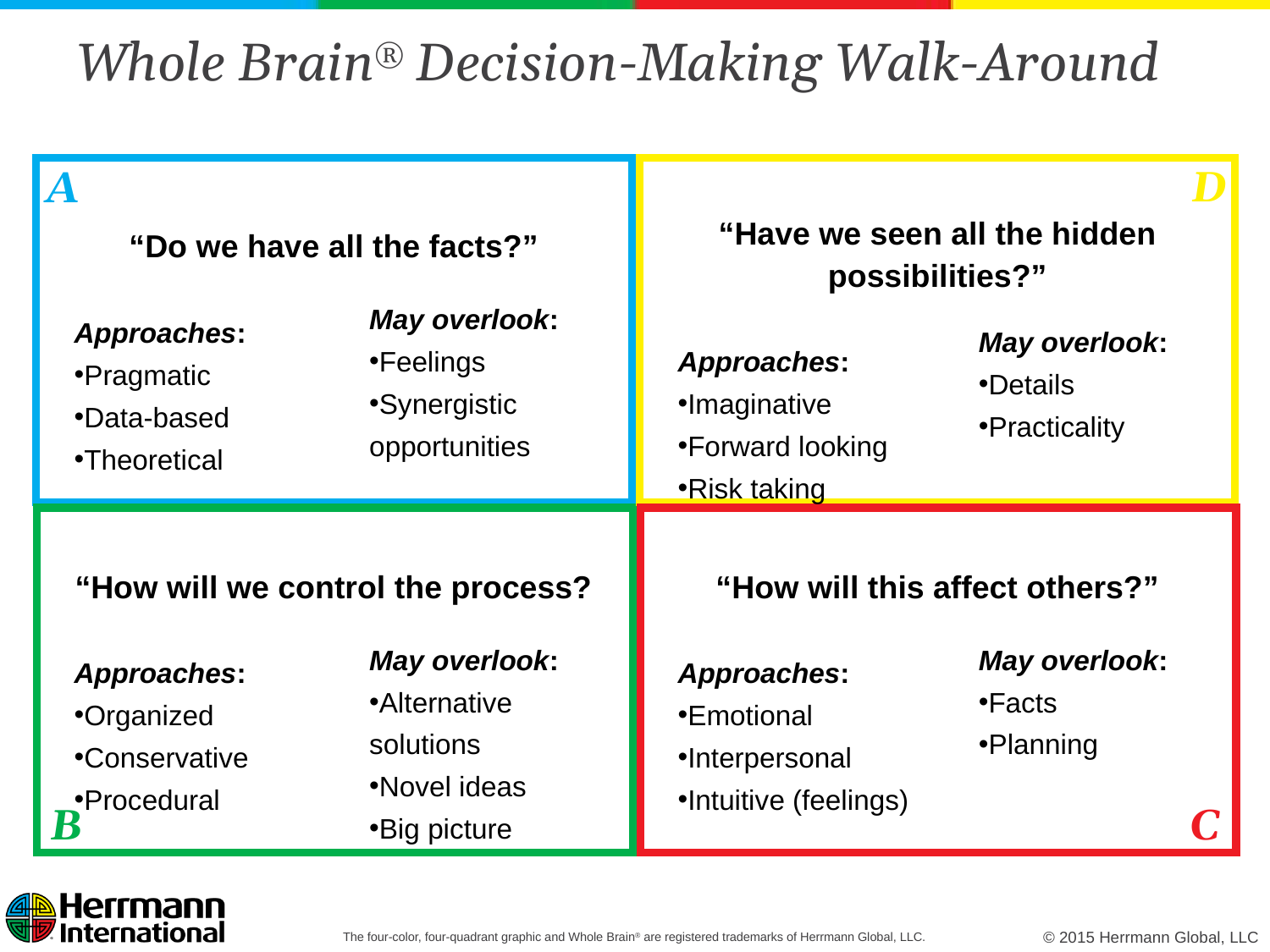

# Whole Brain® Decision-Making Walk-Around
“Have we seen all the hidden possibilities?”

Approaches:
Imaginative
Forward looking
Risk taking
“Do we have all the facts?”

Approaches:
Pragmatic
Data-based
Theoretical
May overlook:
Feelings
Synergistic opportunities
May overlook:
Details
Practicality
“How will we control the process?

Approaches:
Organized
Conservative
Procedural
“How will this affect others?”

Approaches:
Emotional
Interpersonal
Intuitive (feelings)
May overlook:
Alternative solutions
Novel ideas
Big picture
May overlook:
Facts
Planning